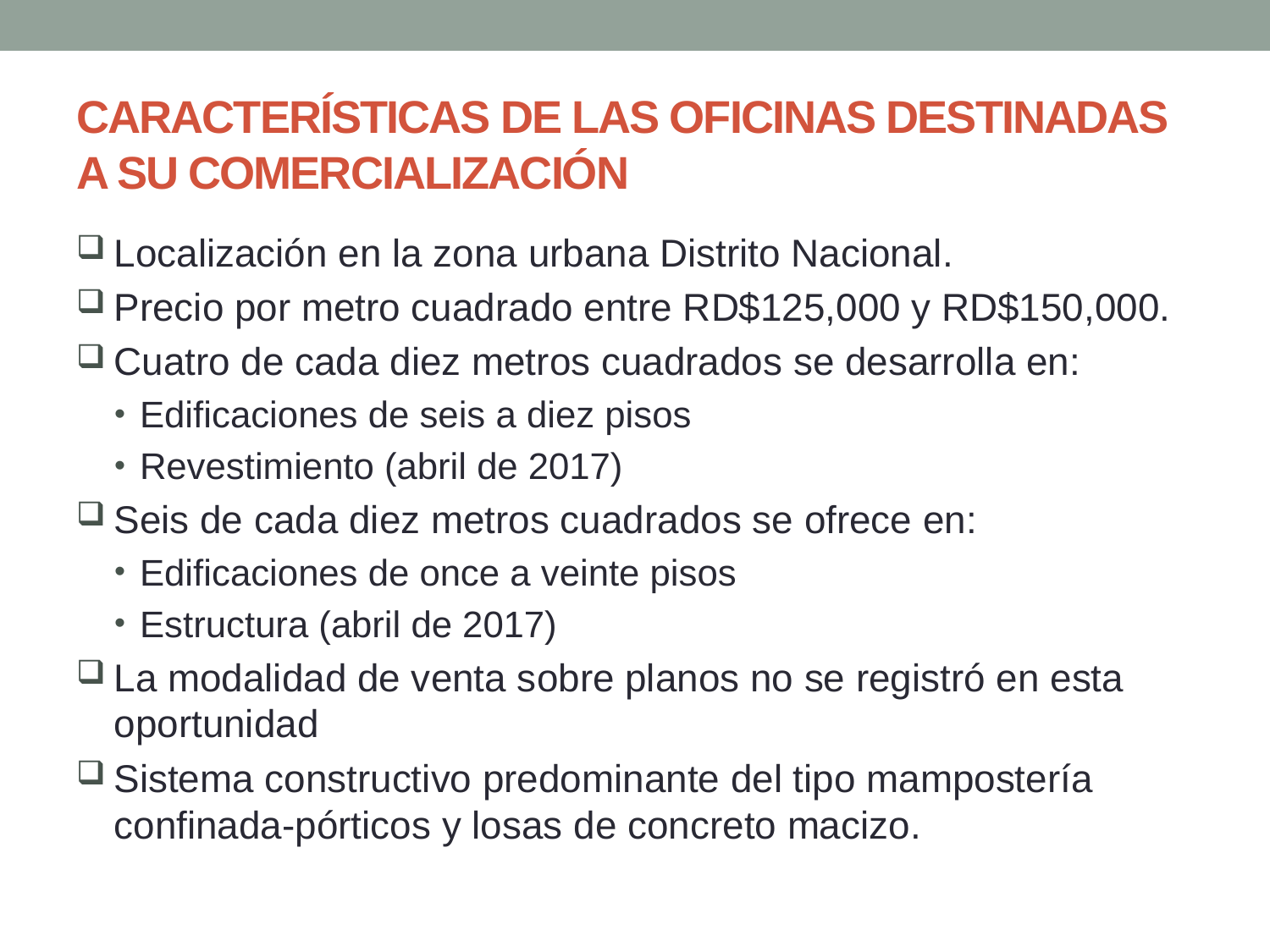

# CARACTERÍSTICAS DE LAS OFICINAS DESTINADAS A SU COMERCIALIZACIÓN
Localización en la zona urbana Distrito Nacional.
Precio por metro cuadrado entre RD$125,000 y RD$150,000.
Cuatro de cada diez metros cuadrados se desarrolla en:
Edificaciones de seis a diez pisos
Revestimiento (abril de 2017)
Seis de cada diez metros cuadrados se ofrece en:
Edificaciones de once a veinte pisos
Estructura (abril de 2017)
La modalidad de venta sobre planos no se registró en esta oportunidad
Sistema constructivo predominante del tipo mampostería confinada-pórticos y losas de concreto macizo.